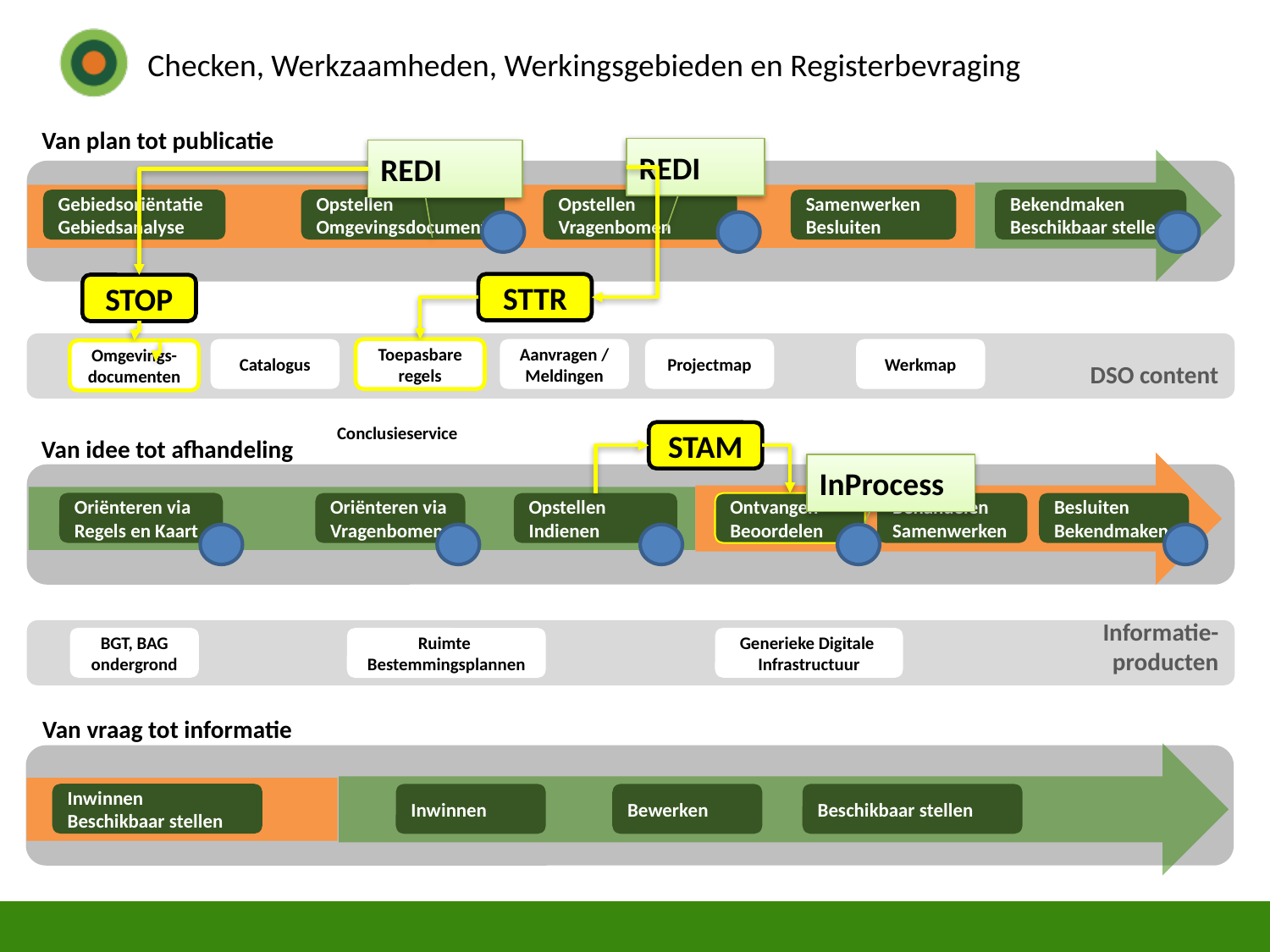

Checken, Werkzaamheden, Werkingsgebieden en Registerbevraging
Van plan tot publicatie
REDI
REDI

Gebiedsoriëntatie
Gebiedsanalyse
Opstellen
Omgevingsdocument
Opstellen Vragenbomen
Samenwerken
Besluiten
Bekendmaken
Beschikbaar stellen

STTR
STOP
DSO content
Projectmap
Catalogus
Toepasbare regels
Aanvragen / Meldingen
Werkmap
Omgevings-documenten
Conclusieservice
STAM
Van idee tot afhandeling

InProcess

Oriënteren via Regels en Kaart
Oriënteren via
Vragenbomen
Opstellen
Indienen
Ontvangen
Beoordelen
Behandelen
Samenwerken
Besluiten
Bekendmaken

Informatie-
producten
BGT, BAG
ondergrond
Generieke Digitale
Infrastructuur
Ruimte
Bestemmingsplannen
Van vraag tot informatie

Inwinnen
Beschikbaar stellen
Inwinnen
Bewerken
Beschikbaar stellen